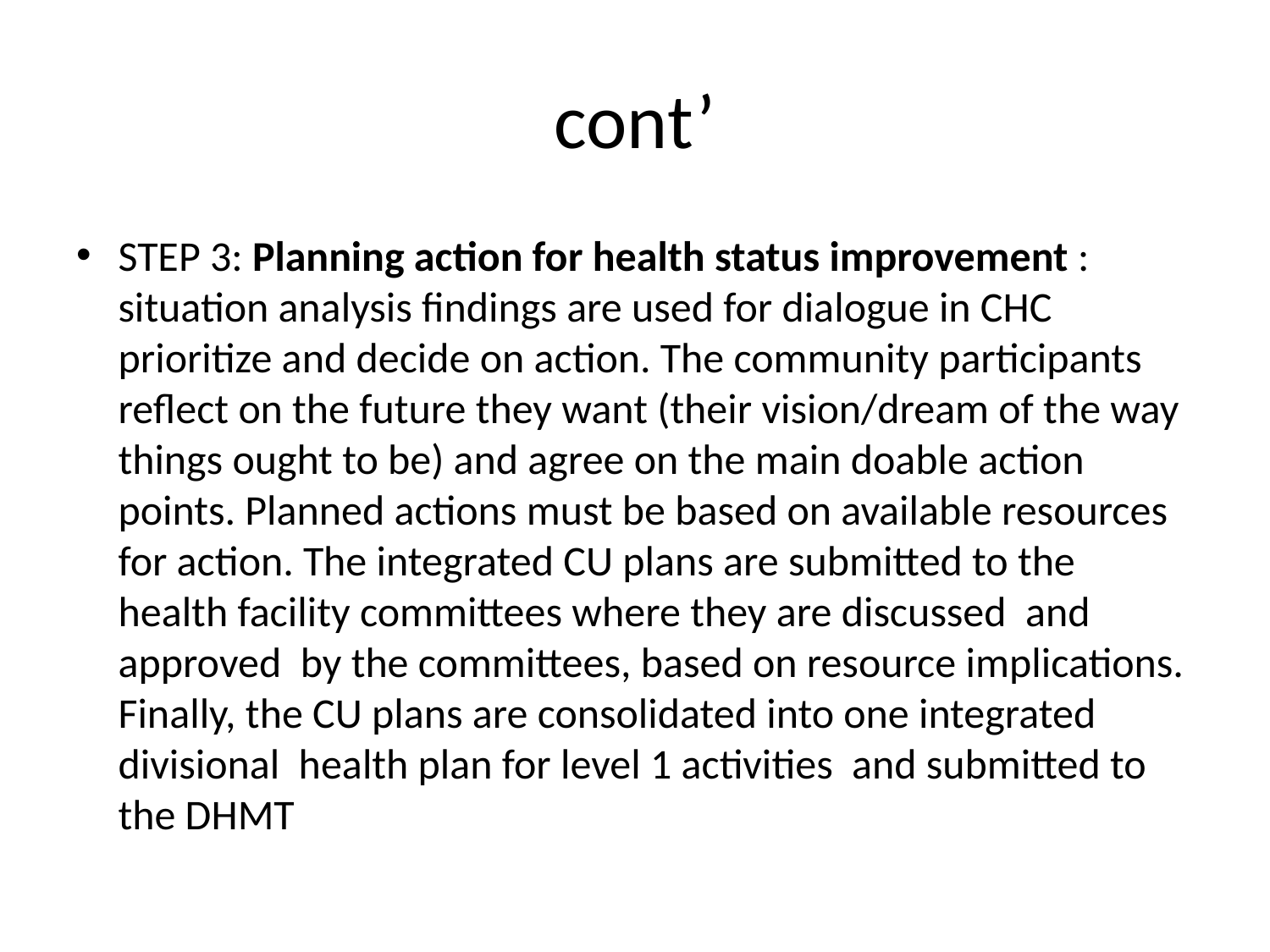

# cont’
STEP 3: Planning action for health status improvement : situation analysis findings are used for dialogue in CHC prioritize and decide on action. The community participants reflect on the future they want (their vision/dream of the way things ought to be) and agree on the main doable action points. Planned actions must be based on available resources for action. The integrated CU plans are submitted to the health facility committees where they are discussed  and approved  by the committees, based on resource implications. Finally, the CU plans are consolidated into one integrated  divisional  health plan for level 1 activities  and submitted to the DHMT